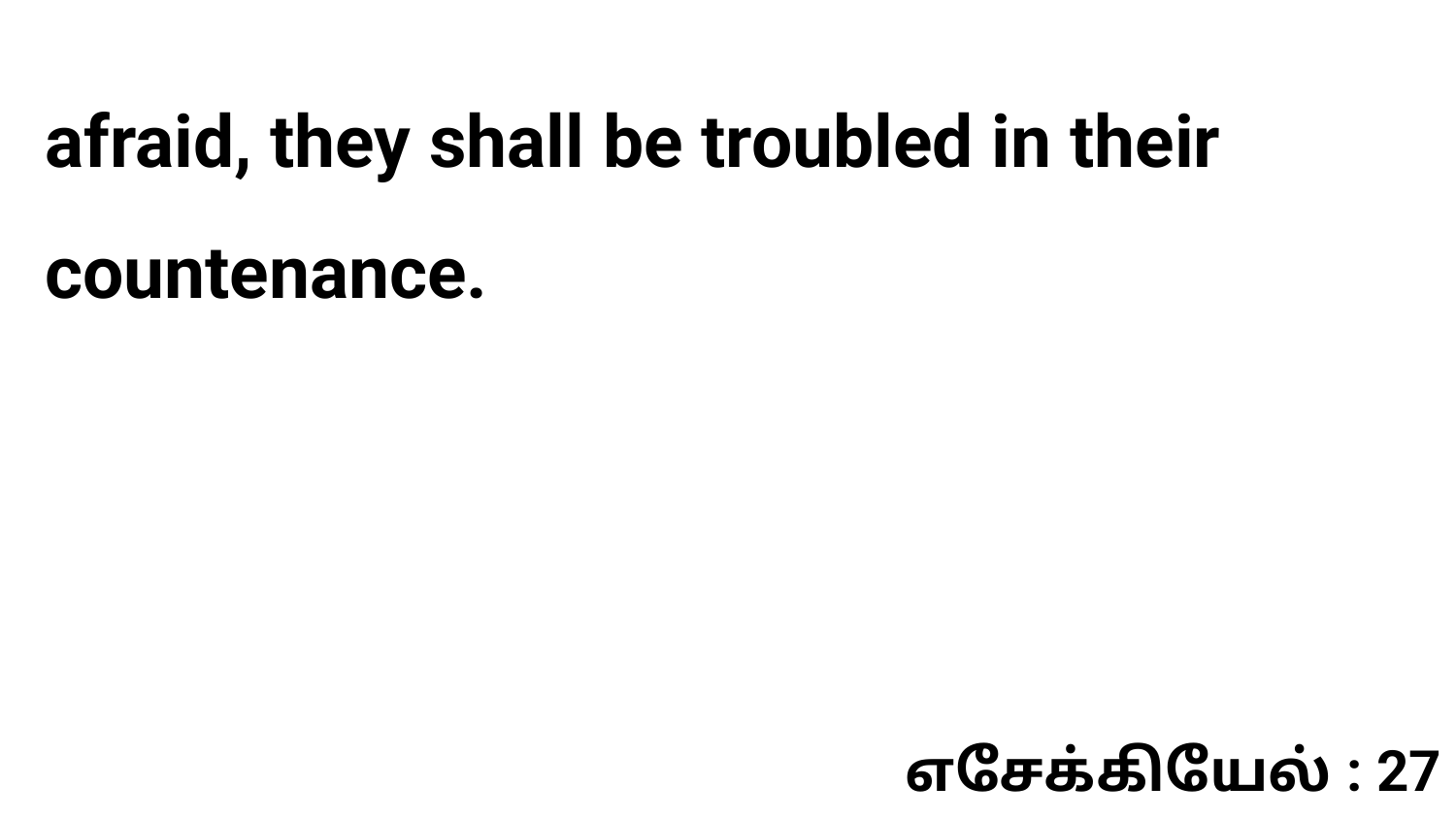

afraid, they shall be troubled in their countenance.
எசேக்கியேல் : 27